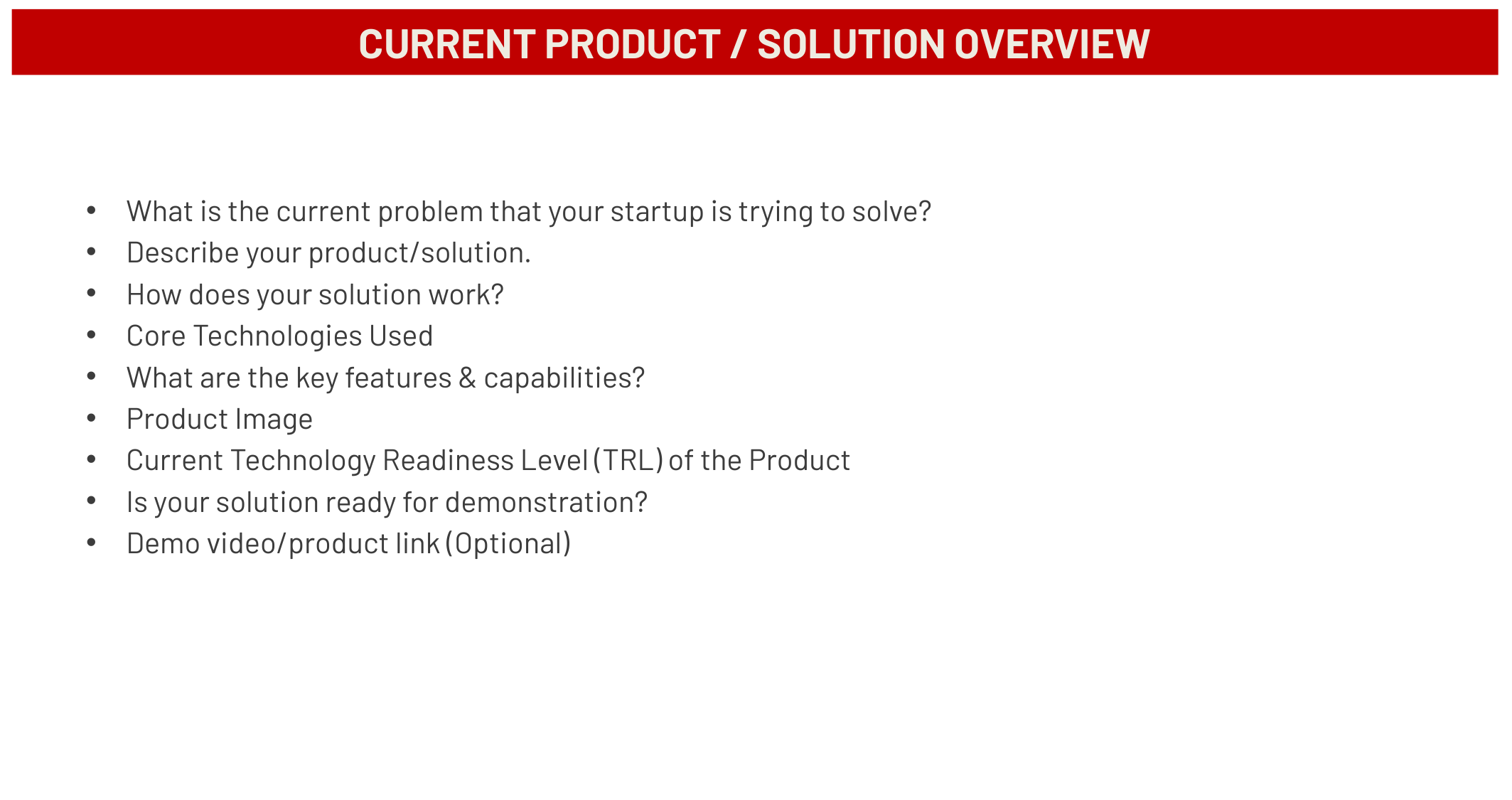

CURRENT PRODUCT / SOLUTION OVERVIEW
What is the current problem that your startup is trying to solve?
Describe your product/solution.
How does your solution work?
Core Technologies Used
What are the key features & capabilities?
Product Image
Current Technology Readiness Level (TRL) of the Product
Is your solution ready for demonstration?
Demo video/product link (Optional)